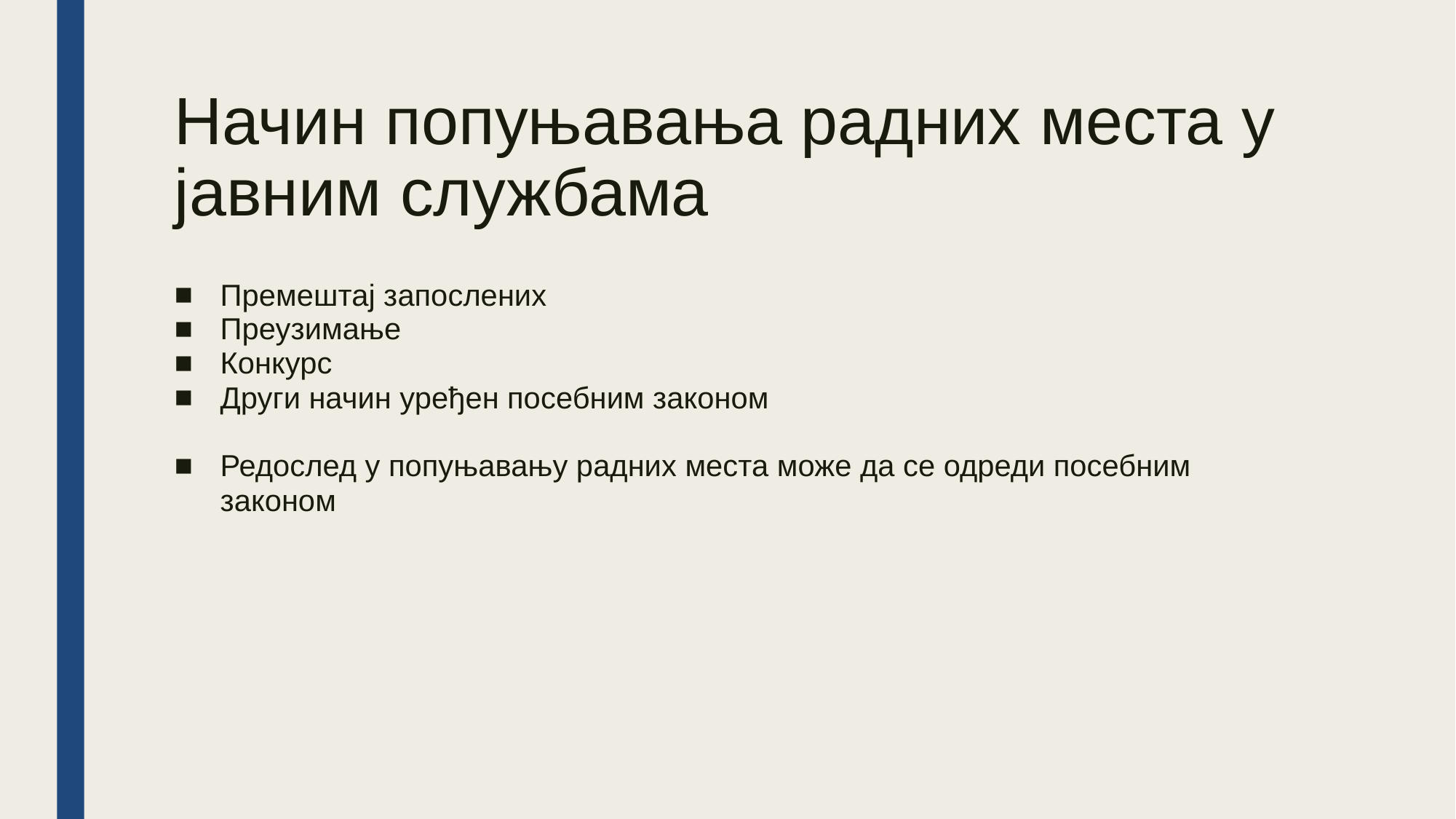

Начин попуњавања радних места у јавним службама
Премештај запослених
Преузимање
Конкурс
Други начин уређен посебним законом

Редослед у попуњавању радних места може да се одреди посебним законом